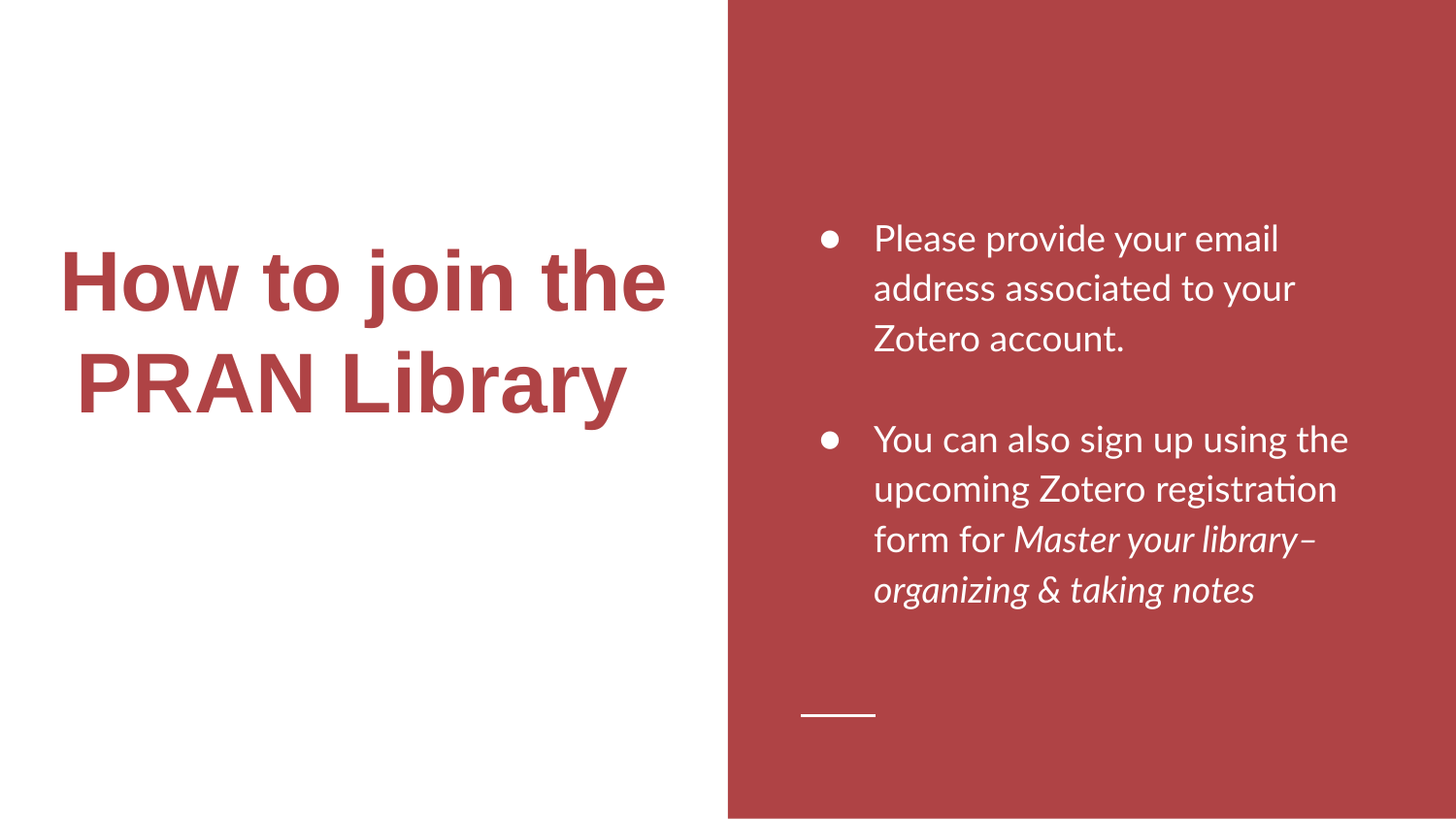

Please provide your email address associated to your Zotero account. Click here to join now!
You can also sign up using the upcoming Zotero registration form for Master your library–organizing & taking notes
# How to join the PRAN Library